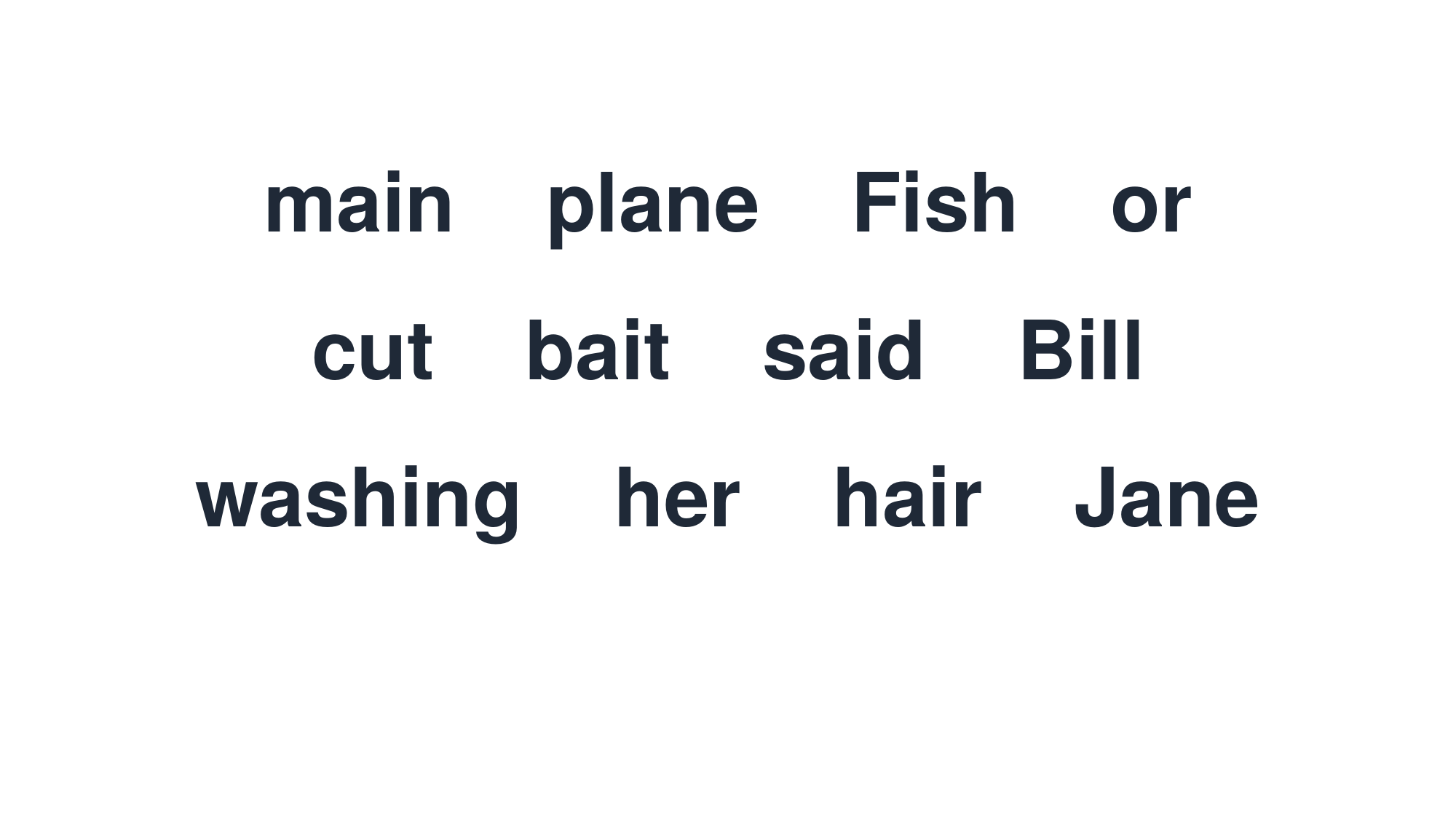

main    plane    Fish    or
cut    bait    said    Bill
washing    her    hair    Jane